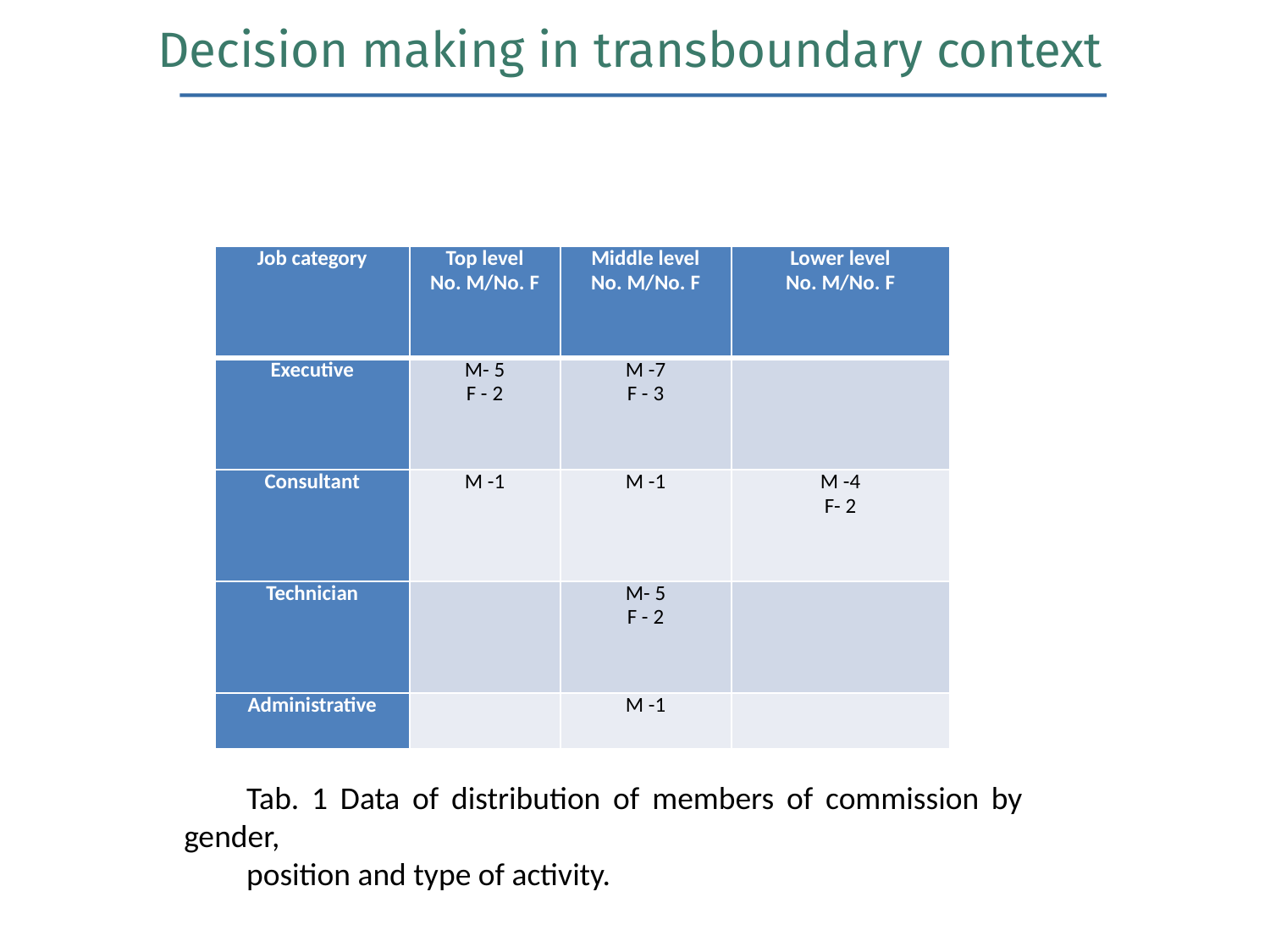

Decision making in transboundary context

| Job category | Top level No. M/No. F | Middle level No. M/No. F | Lower level No. M/No. F |
| --- | --- | --- | --- |
| Executive | M- 5 F - 2 | M -7 F - 3 |  |
| Consultant | M -1 | M -1 | M -4 F- 2 |
| Technician |  | M- 5 F - 2 |  |
| Administrative |  | M -1 |  |
Tab. 1 Data of distribution of members of commission by gender,
position and type of activity.